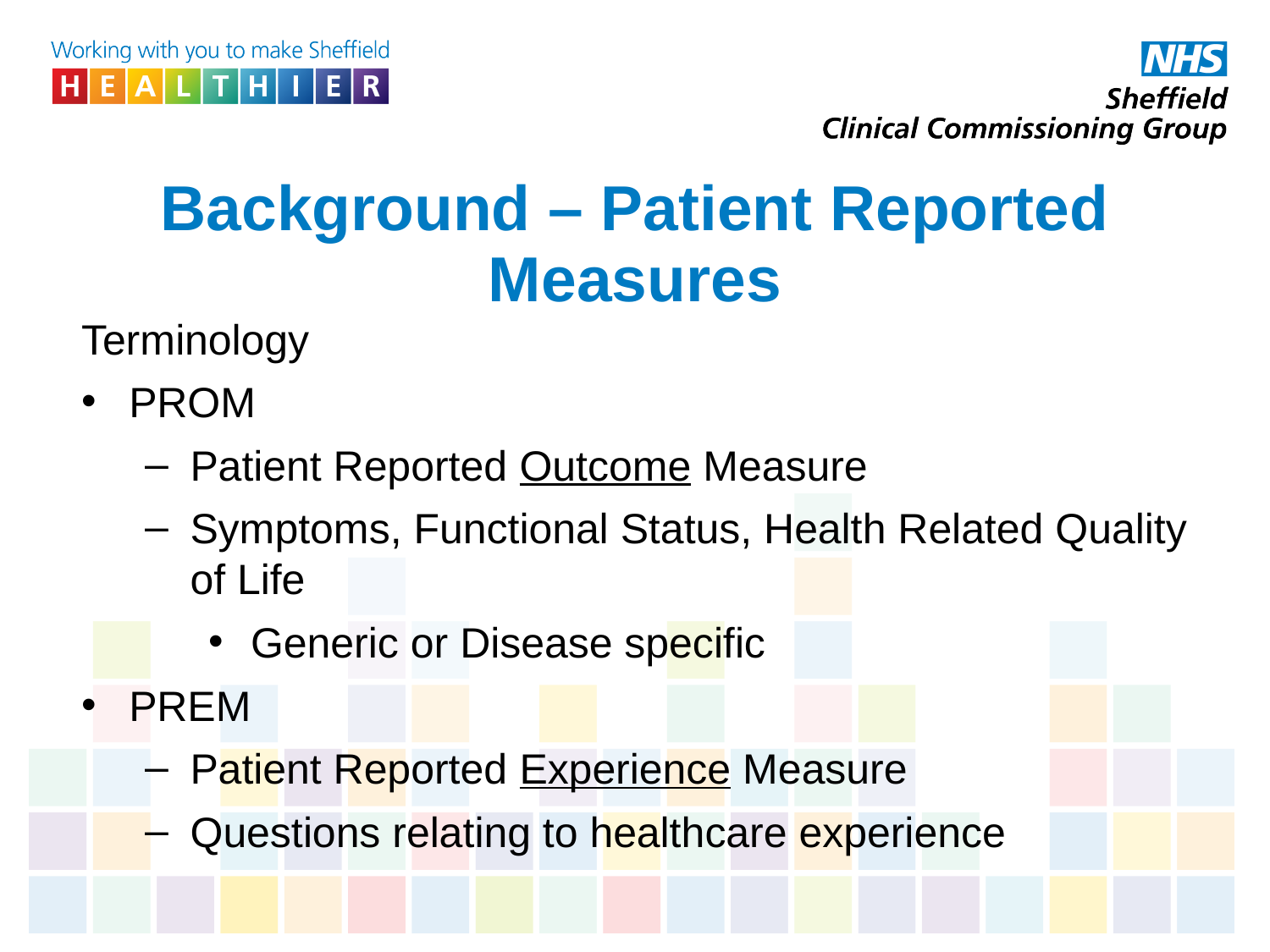

Background – Patient Reported Measures
Terminology
PROM
Patient Reported Outcome Measure
Symptoms, Functional Status, Health Related Quality of Life
Generic or Disease specific
PREM
Patient Reported Experience Measure
Questions relating to healthcare experience